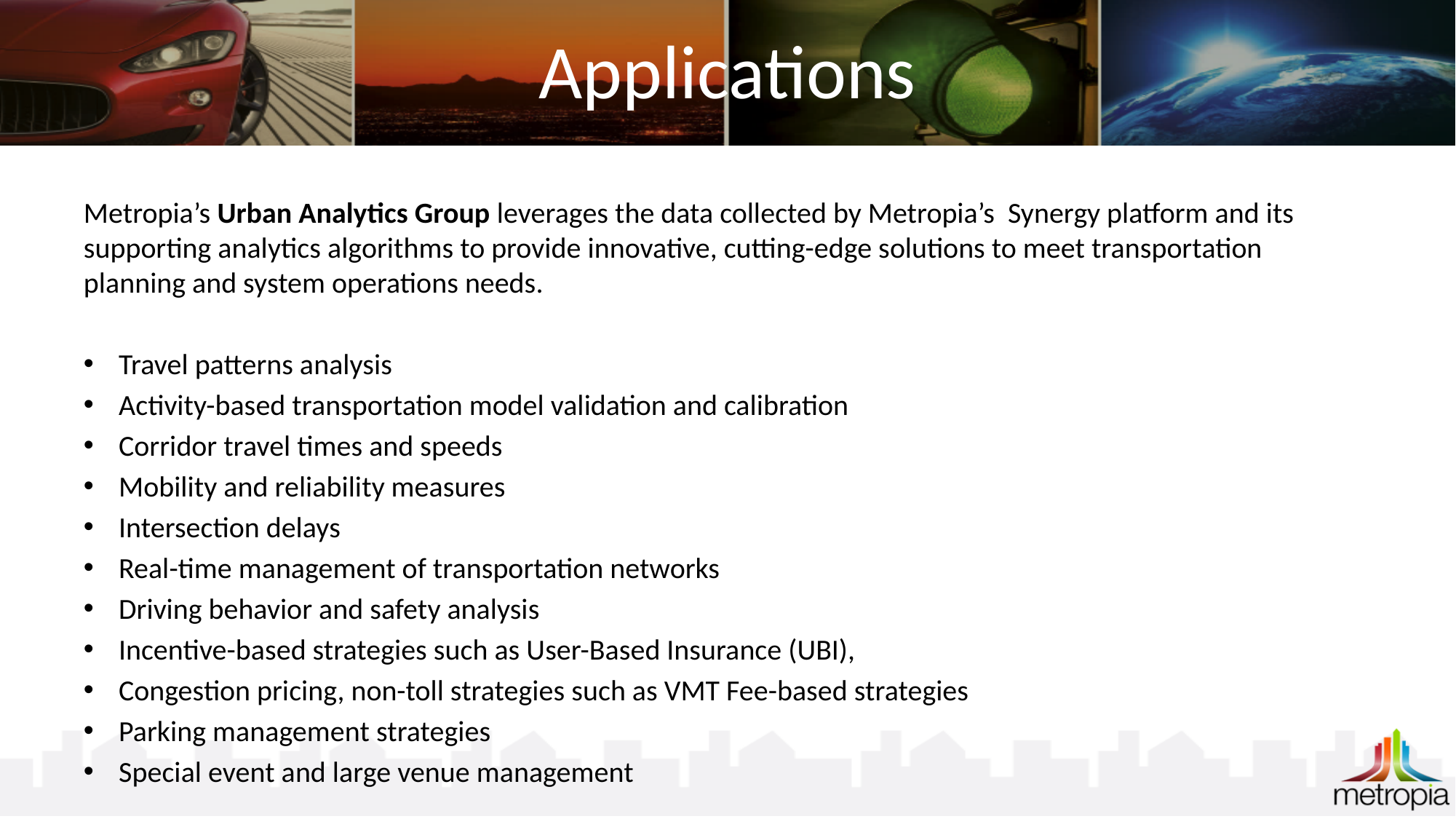

# Applications
Metropia’s Urban Analytics Group leverages the data collected by Metropia’s  Synergy platform and its supporting analytics algorithms to provide innovative, cutting-edge solutions to meet transportation planning and system operations needs.

Travel patterns analysis
Activity-based transportation model validation and calibration
Corridor travel times and speeds
Mobility and reliability measures
Intersection delays
Real-time management of transportation networks
Driving behavior and safety analysis
Incentive-based strategies such as User-Based Insurance (UBI),
Congestion pricing, non-toll strategies such as VMT Fee-based strategies
Parking management strategies
Special event and large venue management